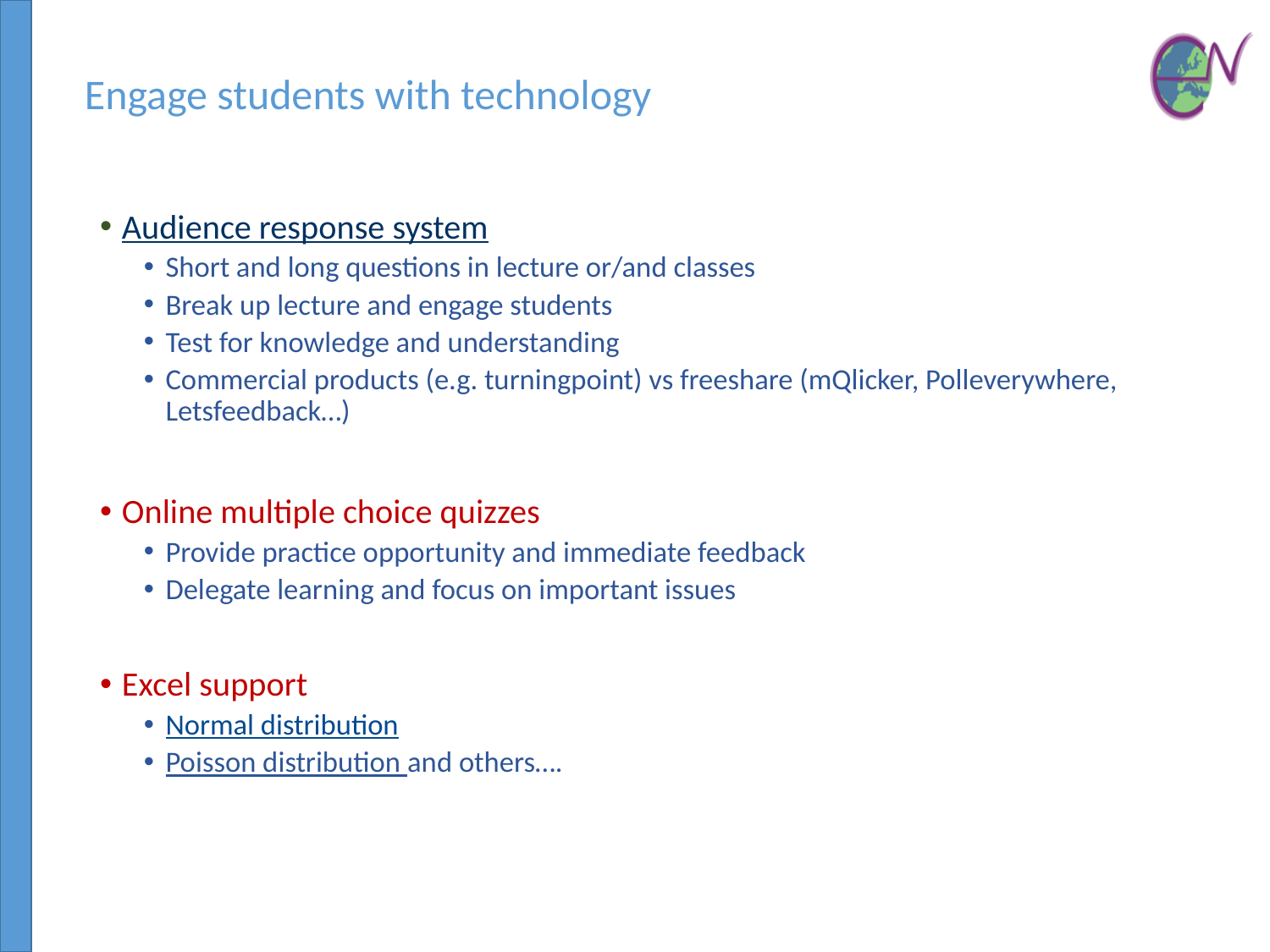

# Engage students with technology
Audience response system
Short and long questions in lecture or/and classes
Break up lecture and engage students
Test for knowledge and understanding
Commercial products (e.g. turningpoint) vs freeshare (mQlicker, Polleverywhere, Letsfeedback…)

Online multiple choice quizzes
Provide practice opportunity and immediate feedback
Delegate learning and focus on important issues

Excel support
Normal distribution
Poisson distribution and others….